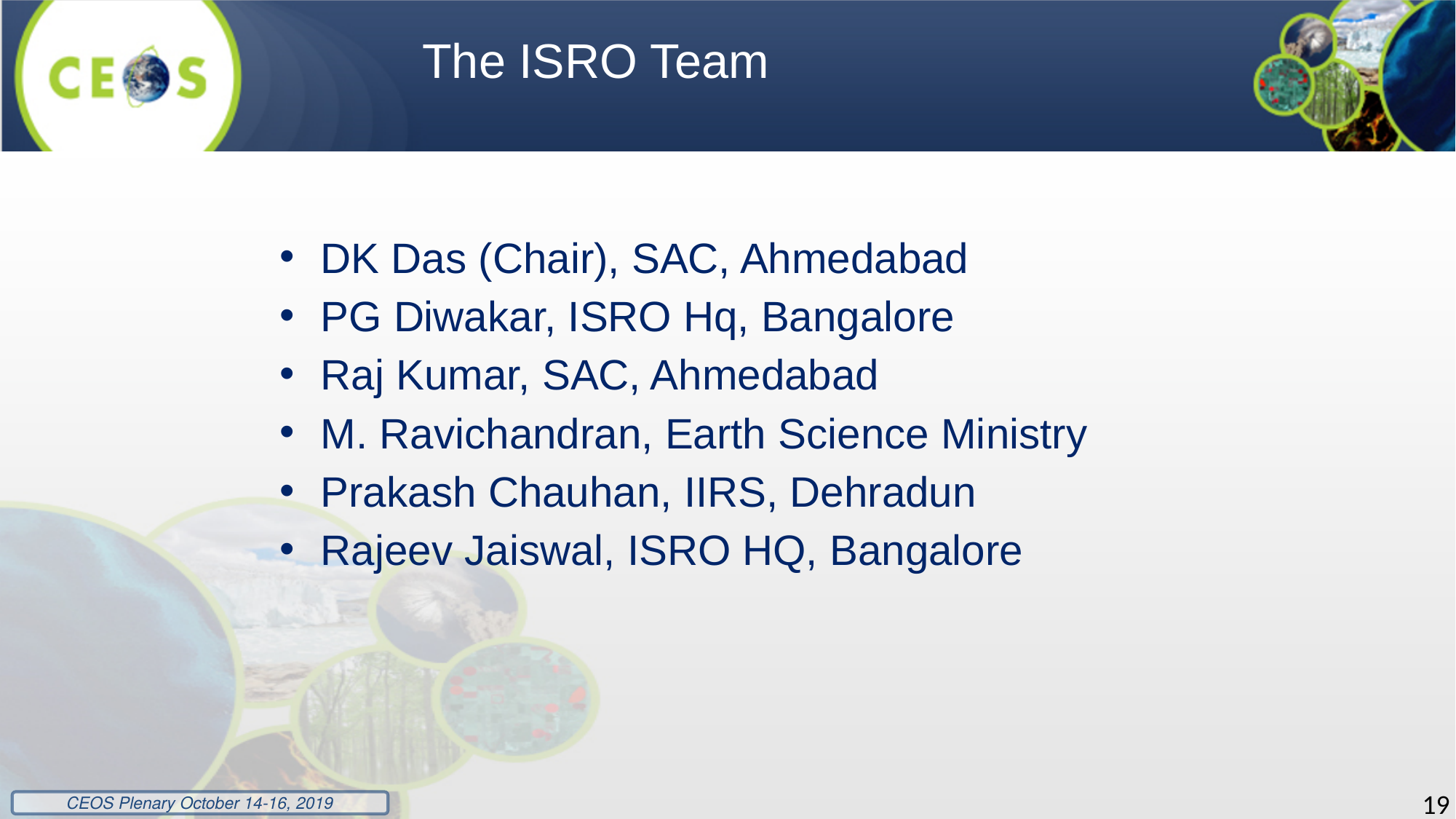

# The ISRO Team
DK Das (Chair), SAC, Ahmedabad
PG Diwakar, ISRO Hq, Bangalore
Raj Kumar, SAC, Ahmedabad
M. Ravichandran, Earth Science Ministry
Prakash Chauhan, IIRS, Dehradun
Rajeev Jaiswal, ISRO HQ, Bangalore

19